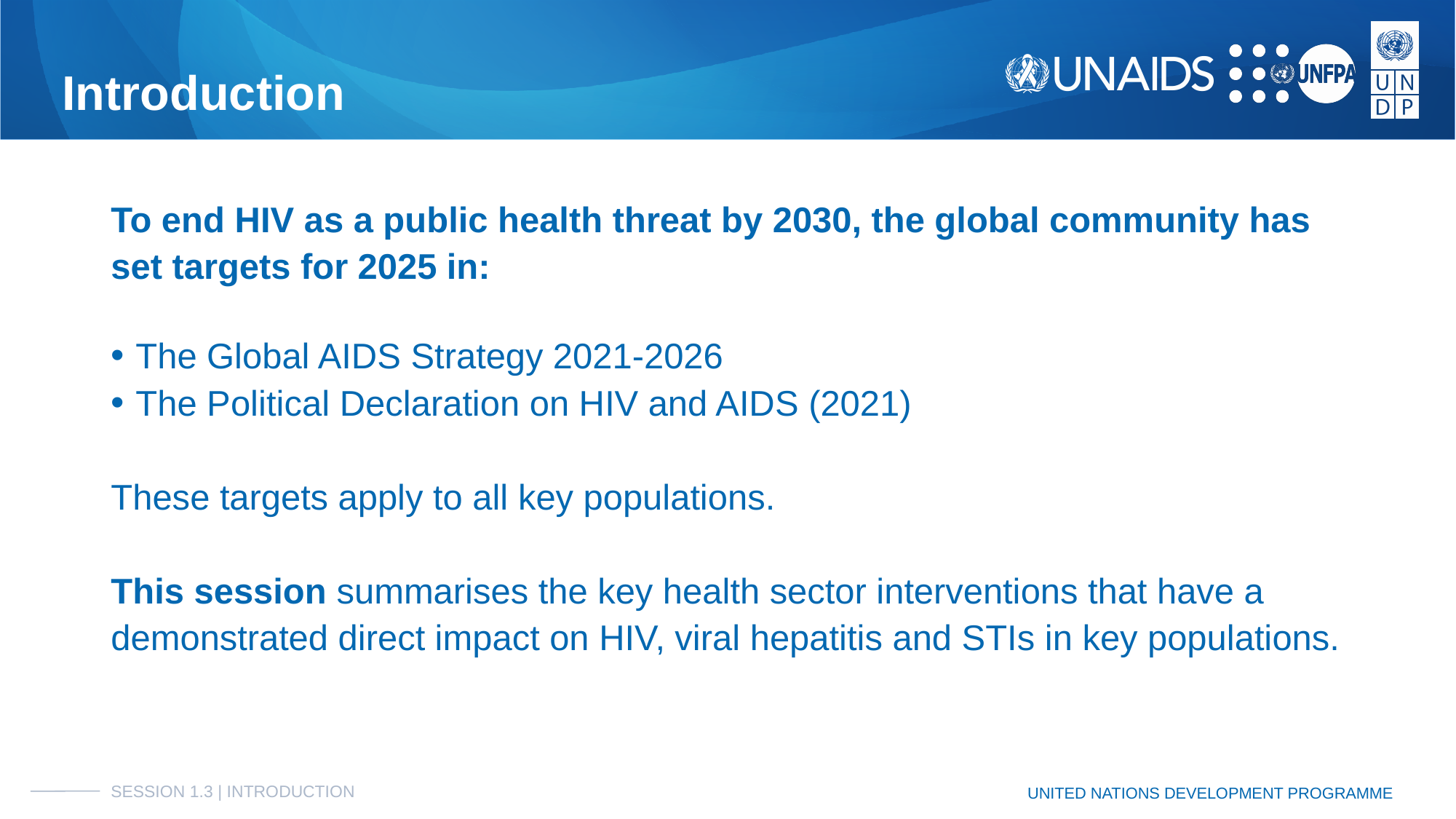

# Introduction
To end HIV as a public health threat by 2030, the global community has set targets for 2025 in:
The Global AIDS Strategy 2021-2026
The Political Declaration on HIV and AIDS (2021)

These targets apply to all key populations.

This session summarises the key health sector interventions that have a demonstrated direct impact on HIV, viral hepatitis and STIs in key populations.
SESSION 1.3 | INTRODUCTION